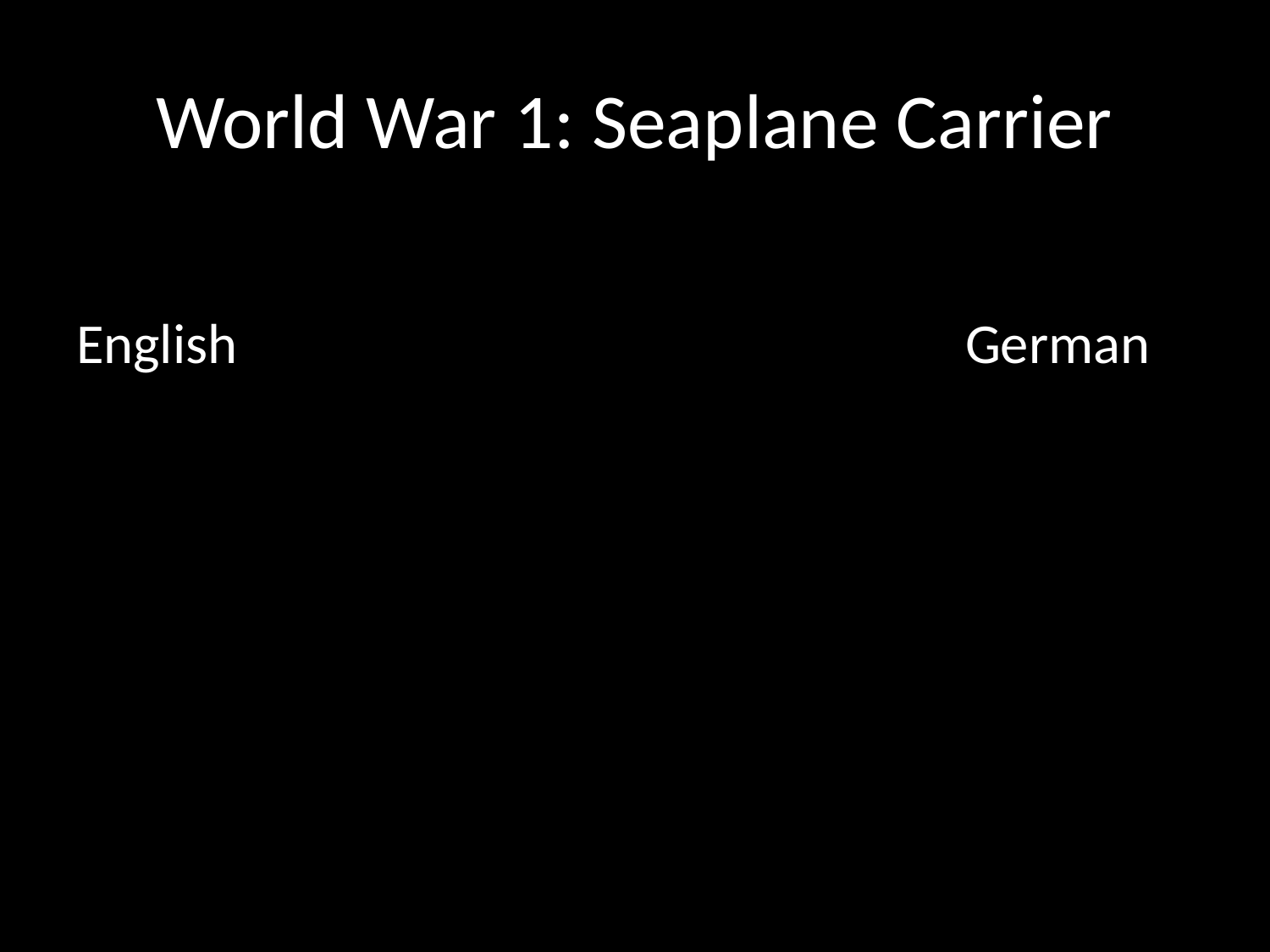

# World War 1: Seaplane Carrier

English						German